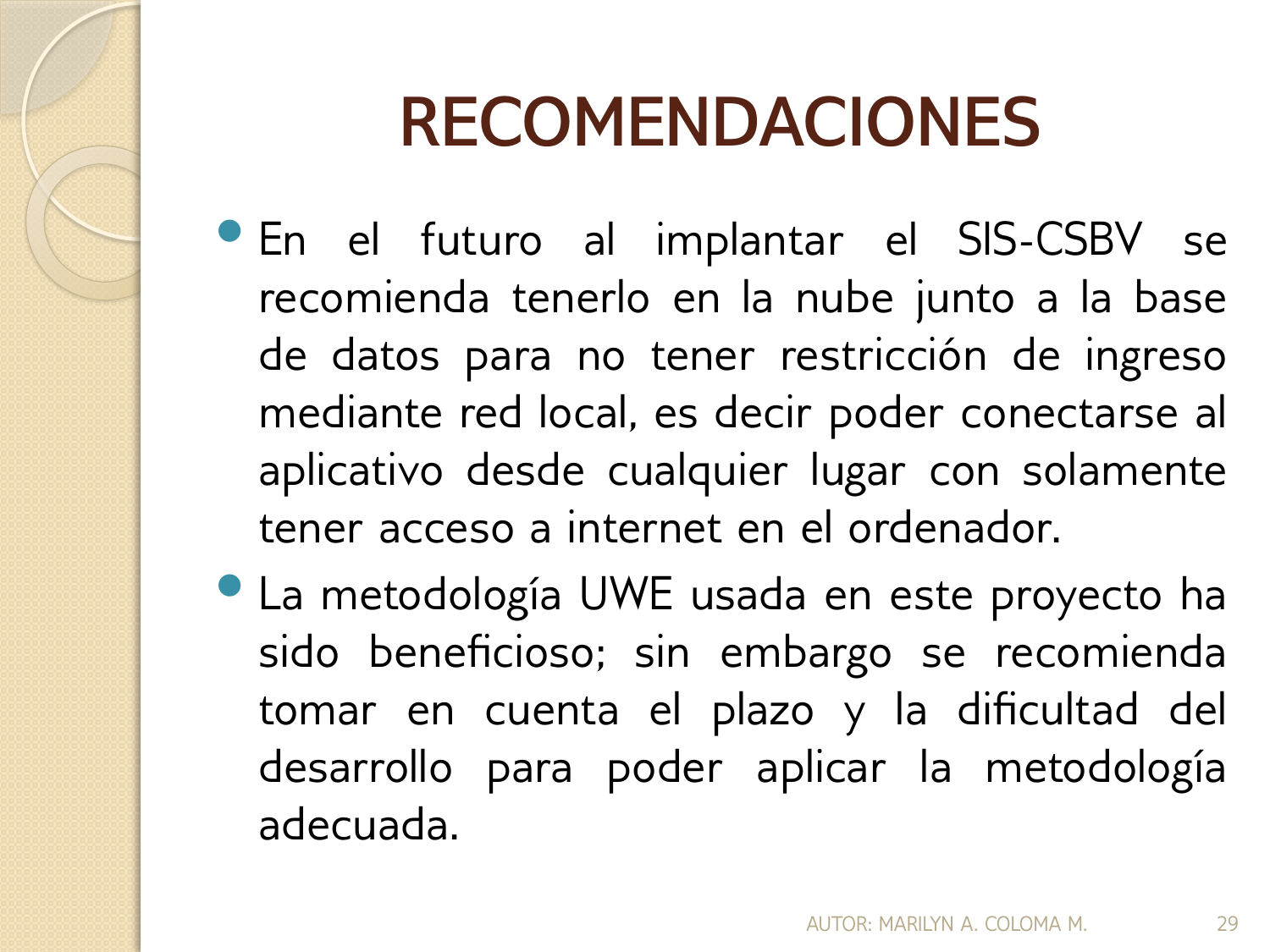

# RECOMENDACIONES
En el futuro al implantar el SIS-CSBV se recomienda tenerlo en la nube junto a la base de datos para no tener restricción de ingreso mediante red local, es decir poder conectarse al aplicativo desde cualquier lugar con solamente tener acceso a internet en el ordenador.
La metodología UWE usada en este proyecto ha sido beneficioso; sin embargo se recomienda tomar en cuenta el plazo y la dificultad del desarrollo para poder aplicar la metodología adecuada.
AUTOR: MARILYN A. COLOMA M.
29